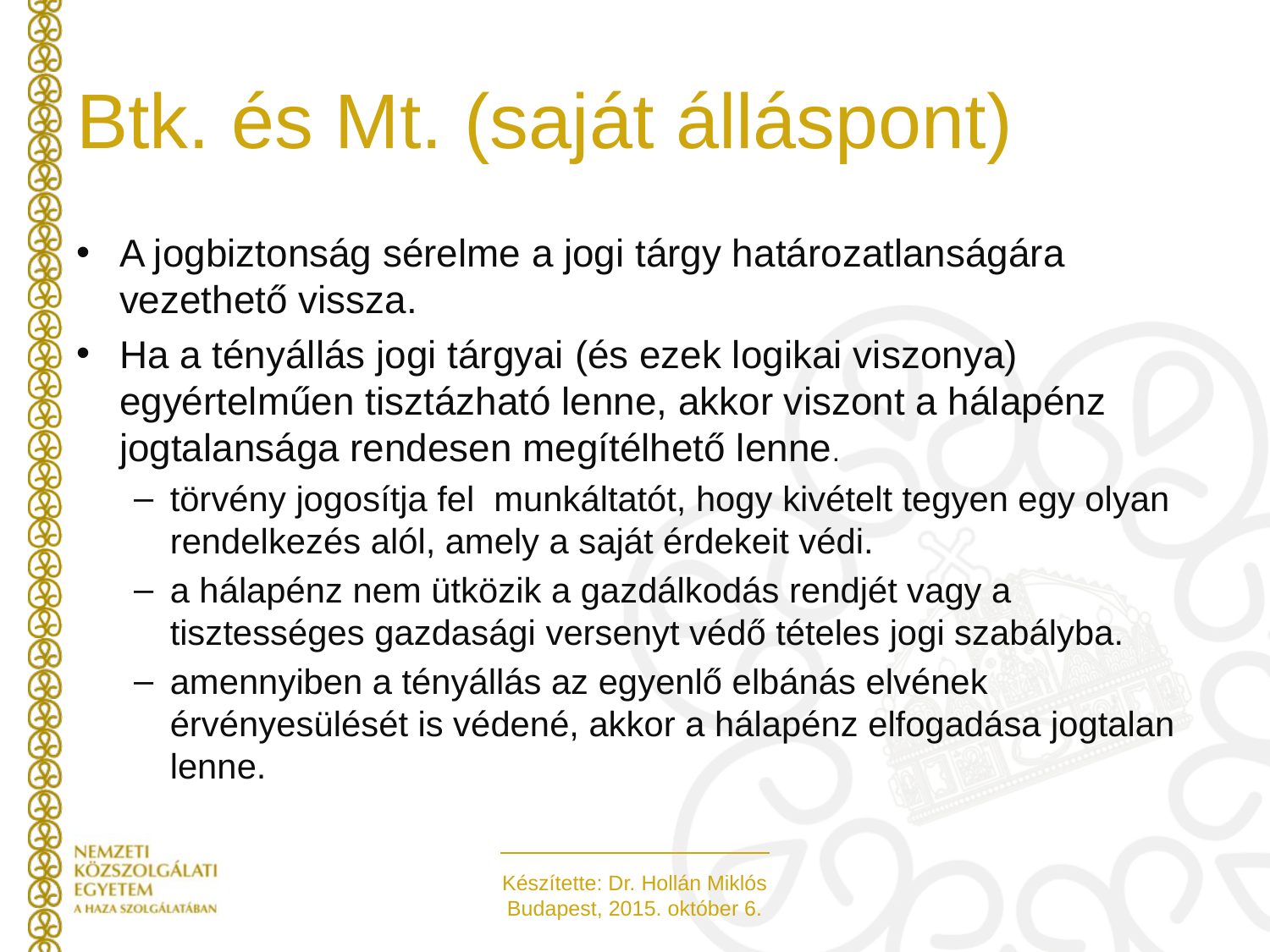

# Btk. és Mt. (saját álláspont)
A jogbiztonság sérelme a jogi tárgy határozatlanságára vezethető vissza.
Ha a tényállás jogi tárgyai (és ezek logikai viszonya) egyértelműen tisztázható lenne, akkor viszont a hálapénz jogtalansága rendesen megítélhető lenne.
törvény jogosítja fel  munkáltatót, hogy kivételt tegyen egy olyan rendelkezés alól, amely a saját érdekeit védi.
a hálapénz nem ütközik a gazdálkodás rendjét vagy a tisztességes gazdasági versenyt védő tételes jogi szabályba.
amennyiben a tényállás az egyenlő elbánás elvének érvényesülését is védené, akkor a hálapénz elfogadása jogtalan lenne.